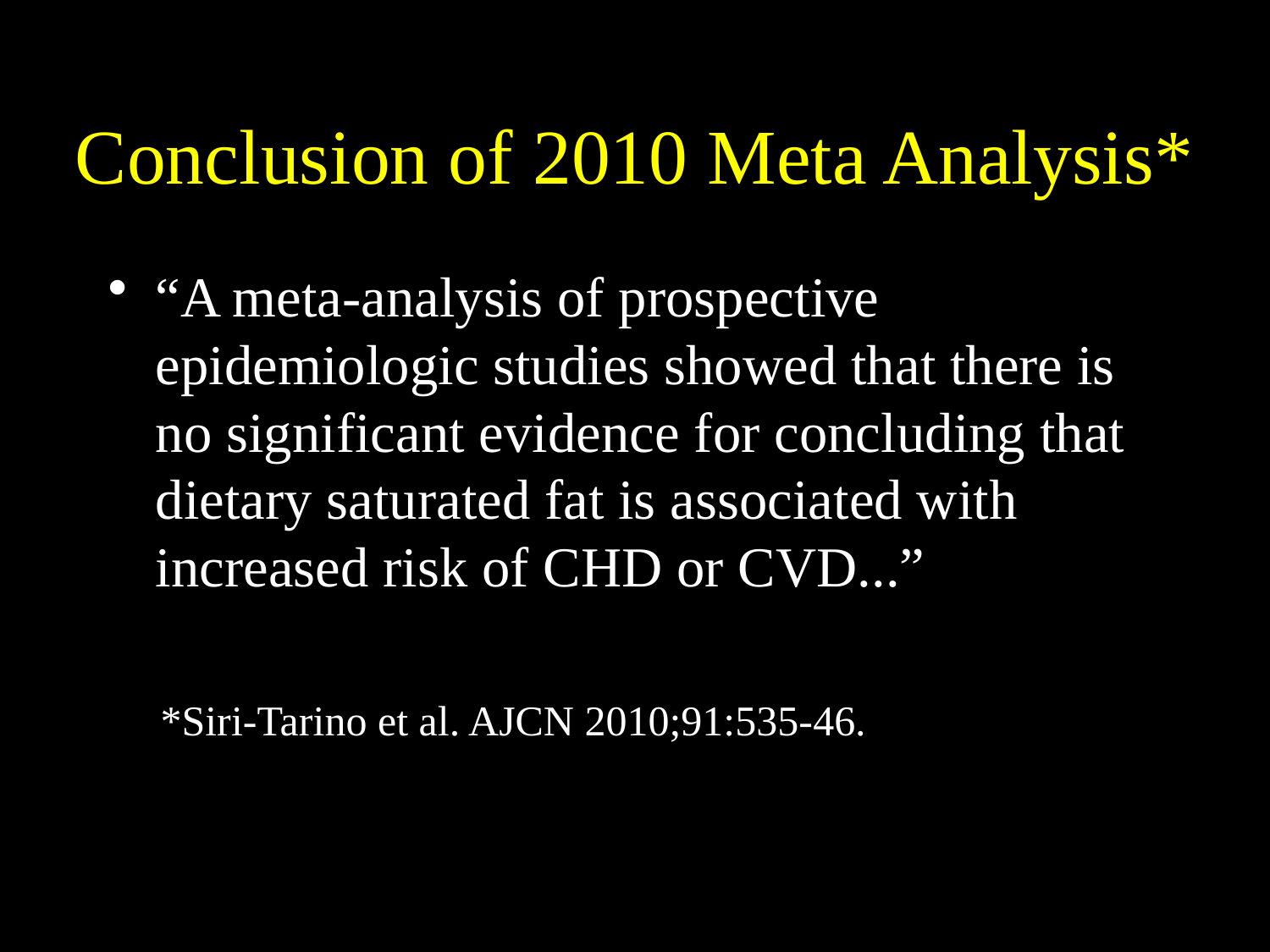

# Conclusion of 2010 Meta Analysis*
“A meta-analysis of prospective epidemiologic studies showed that there is no significant evidence for concluding that dietary saturated fat is associated with increased risk of CHD or CVD...”
*Siri-Tarino et al. AJCN 2010;91:535-46.